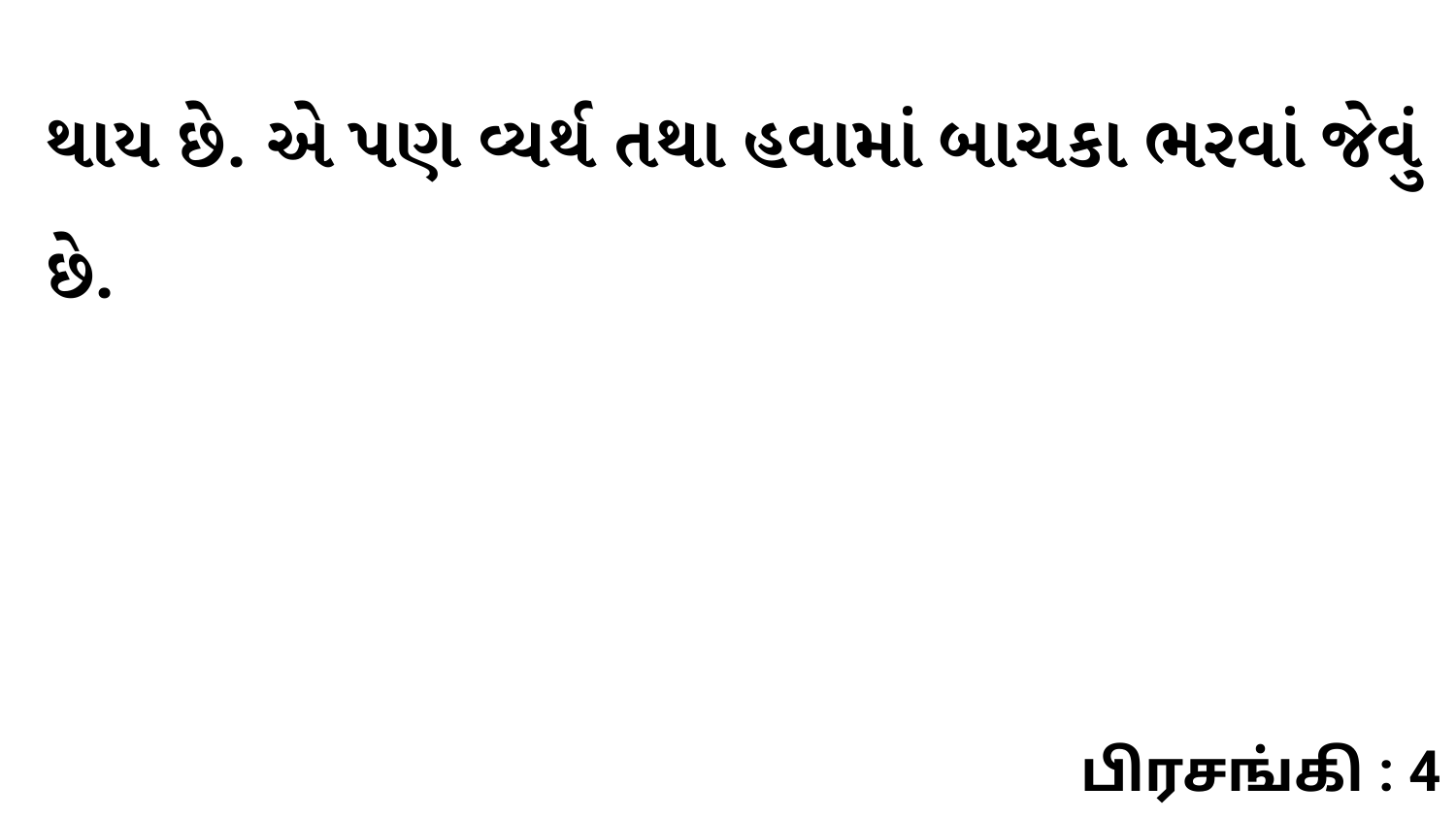

થાય છે. એ પણ વ્યર્થ તથા હવામાં બાચકા ભરવાં જેવું છે.
பிரசங்கி : 4